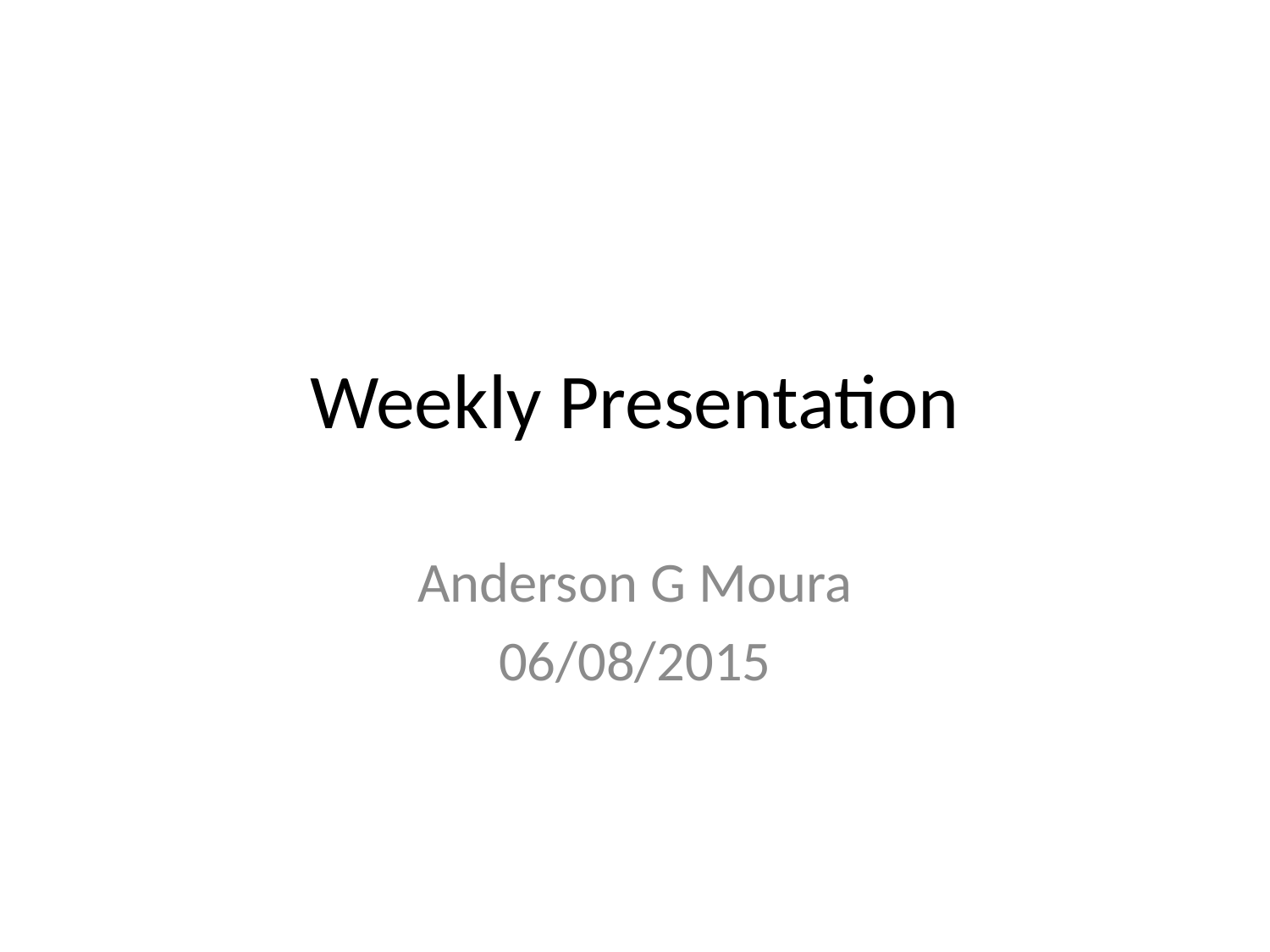

# Weekly Presentation
Anderson G Moura
06/08/2015